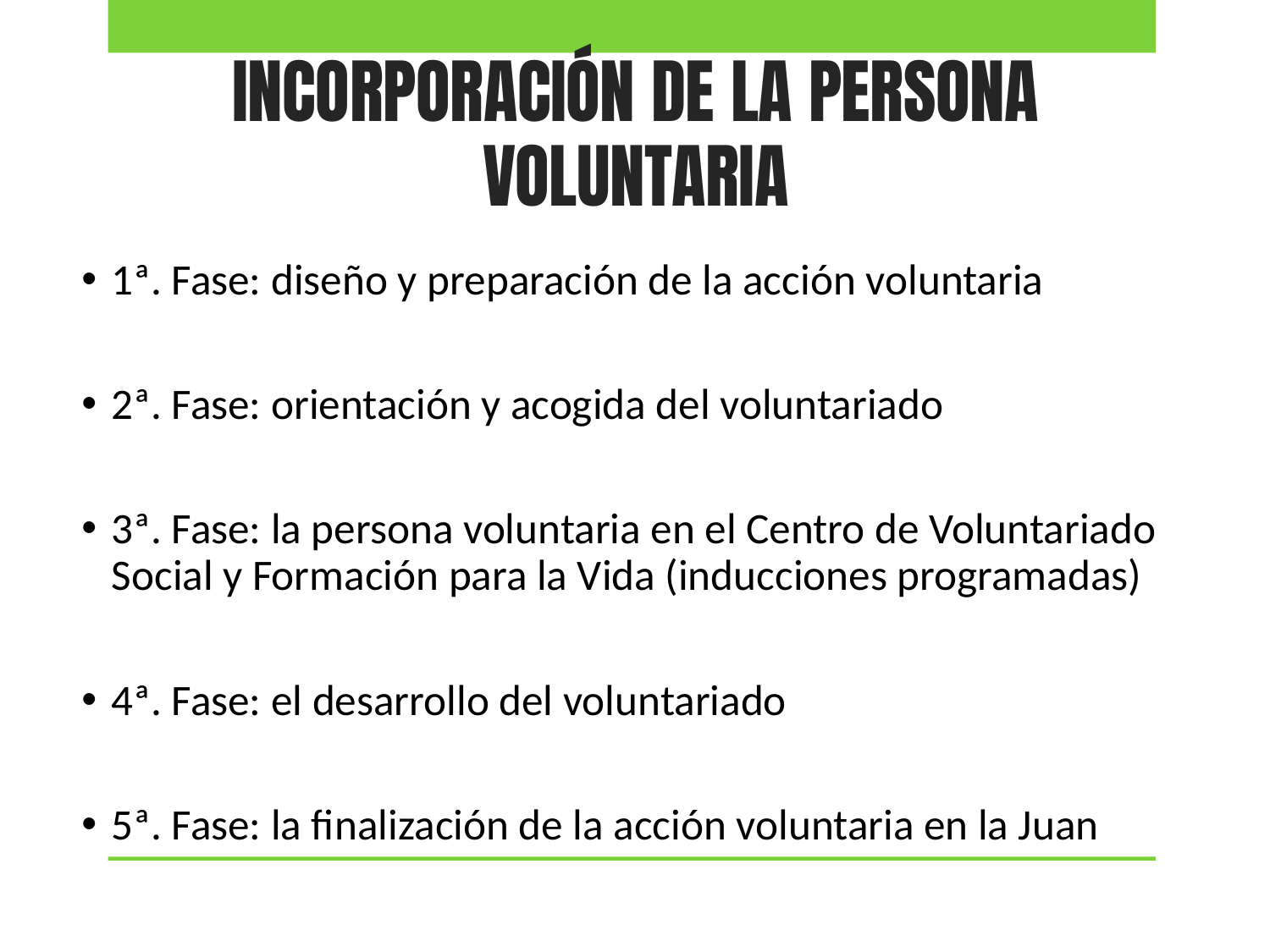

INCORPORACIÓN DE LA PERSONA VOLUNTARIA
1ª. Fase: diseño y preparación de la acción voluntaria

2ª. Fase: orientación y acogida del voluntariado

3ª. Fase: la persona voluntaria en el Centro de Voluntariado Social y Formación para la Vida (inducciones programadas)

4ª. Fase: el desarrollo del voluntariado

5ª. Fase: la finalización de la acción voluntaria en la Juan